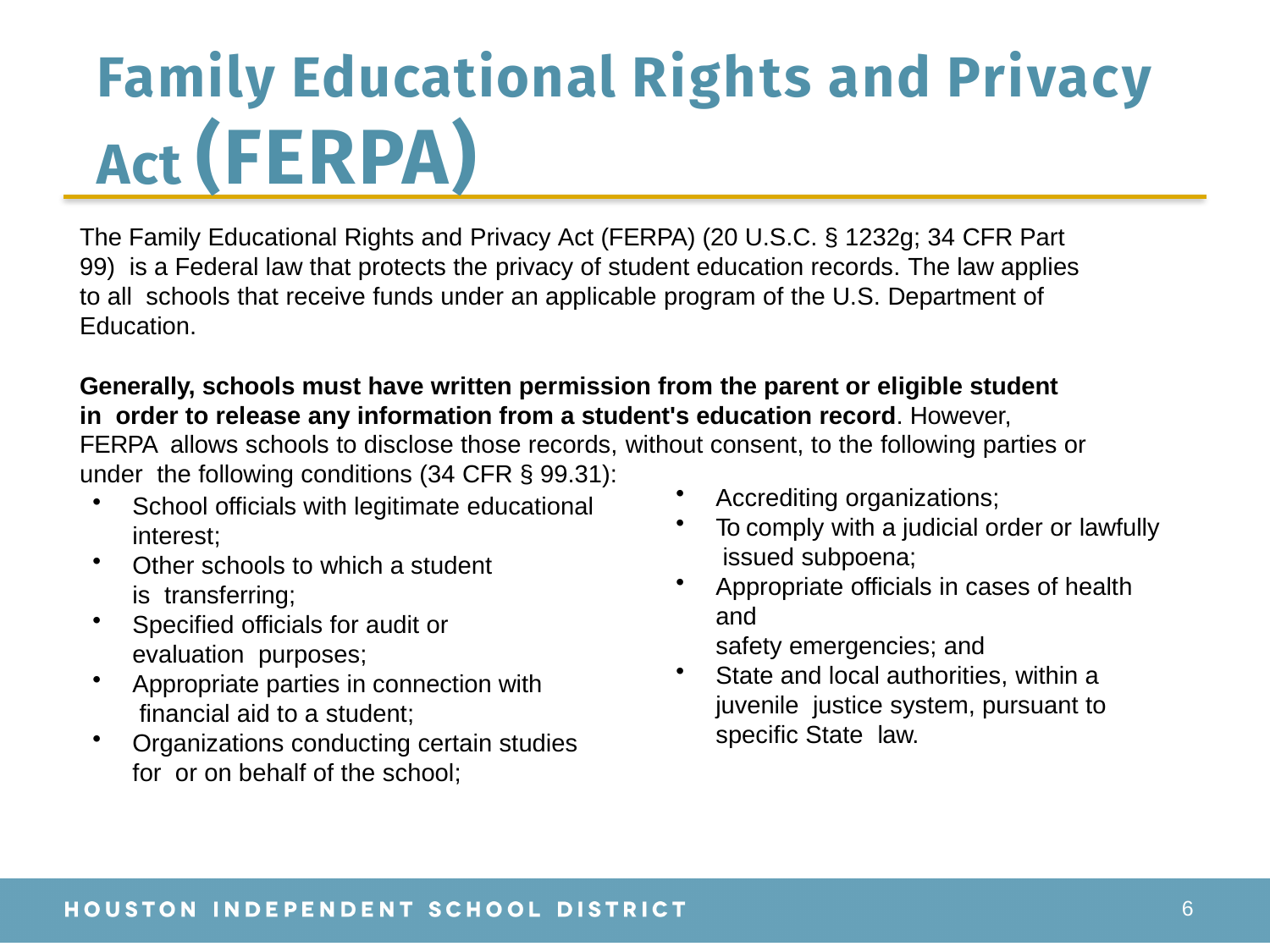

# Family Educational Rights and Privacy  Act (FERPA)
The Family Educational Rights and Privacy Act (FERPA) (20 U.S.C. § 1232g; 34 CFR Part 99)  is a Federal law that protects the privacy of student education records. The law applies to all  schools that receive funds under an applicable program of the U.S. Department of Education.

Generally, schools must have written permission from the parent or eligible student in  order to release any information from a student's education record. However, FERPA  allows schools to disclose those records, without consent, to the following parties or under  the following conditions (34 CFR § 99.31):
Accrediting organizations;
To comply with a judicial order or lawfully  issued subpoena;
Appropriate officials in cases of health and
safety emergencies; and
State and local authorities, within a juvenile  justice system, pursuant to specific State  law.
School officials with legitimate educational
interest;
Other schools to which a student is  transferring;
Specified officials for audit or evaluation  purposes;
Appropriate parties in connection with  financial aid to a student;
Organizations conducting certain studies for  or on behalf of the school;
6